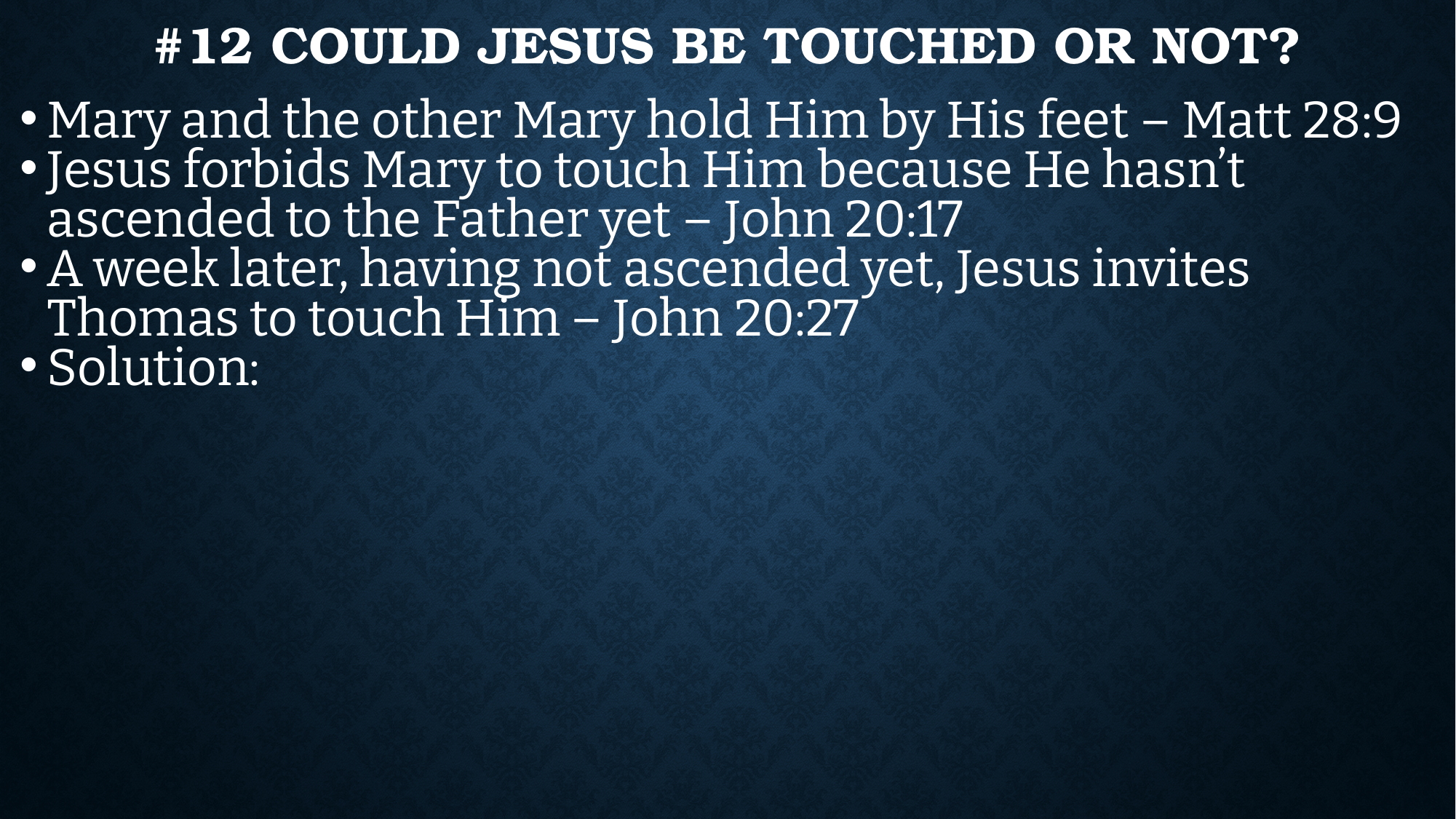

# #12 Could Jesus be touched or not?
Mary and the other Mary hold Him by His feet – Matt 28:9
Jesus forbids Mary to touch Him because He hasn’t ascended to the Father yet – John 20:17
A week later, having not ascended yet, Jesus invites Thomas to touch Him – John 20:27
Solution: